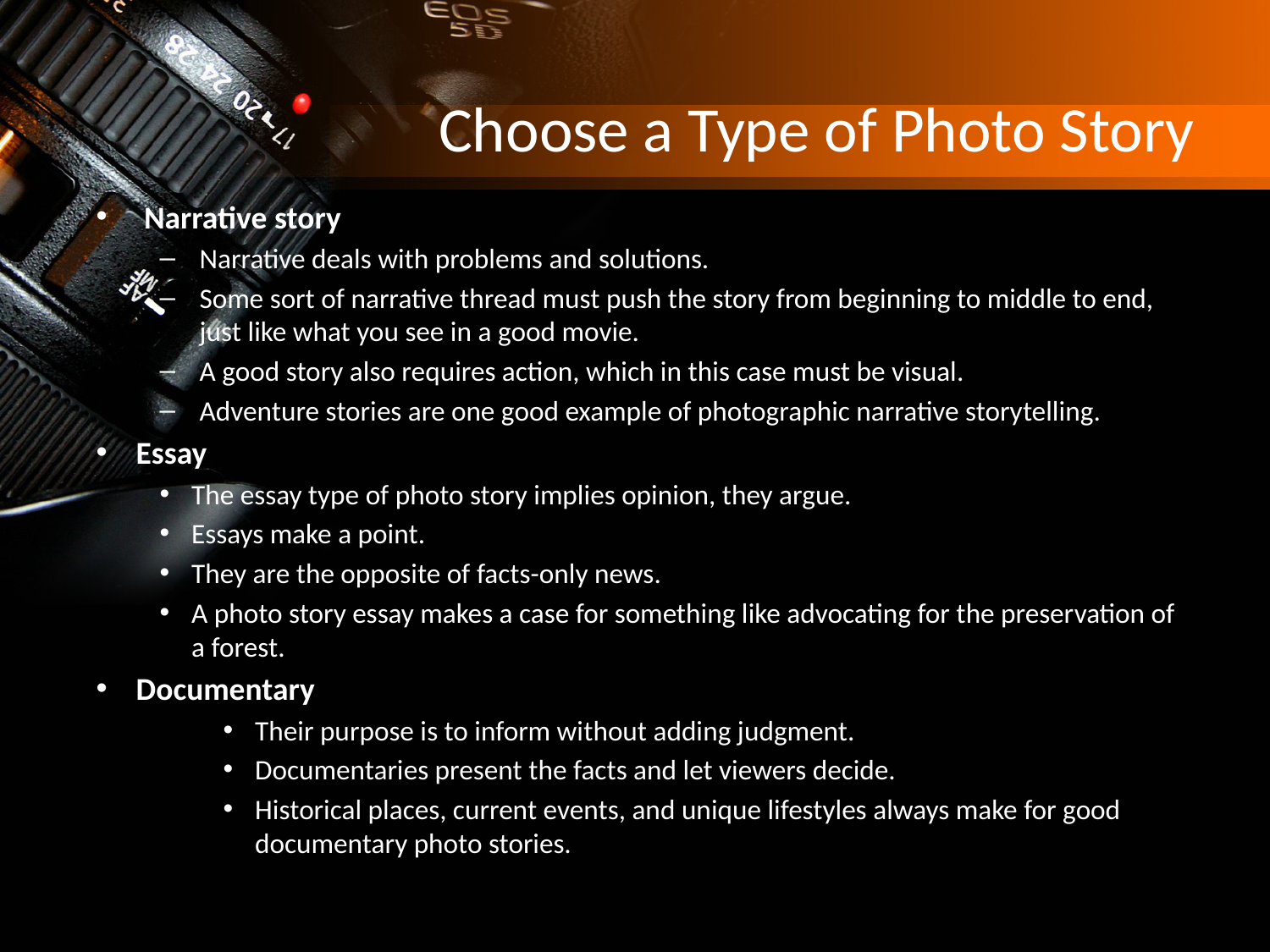

# Choose a Type of Photo Story
Narrative story
Narrative deals with problems and solutions.
Some sort of narrative thread must push the story from beginning to middle to end, just like what you see in a good movie.
A good story also requires action, which in this case must be visual.
Adventure stories are one good example of photographic narrative storytelling.
Essay
The essay type of photo story implies opinion, they argue.
Essays make a point.
They are the opposite of facts-only news.
A photo story essay makes a case for something like advocating for the preservation of a forest.
Documentary
Their purpose is to inform without adding judgment.
Documentaries present the facts and let viewers decide.
Historical places, current events, and unique lifestyles always make for good documentary photo stories.